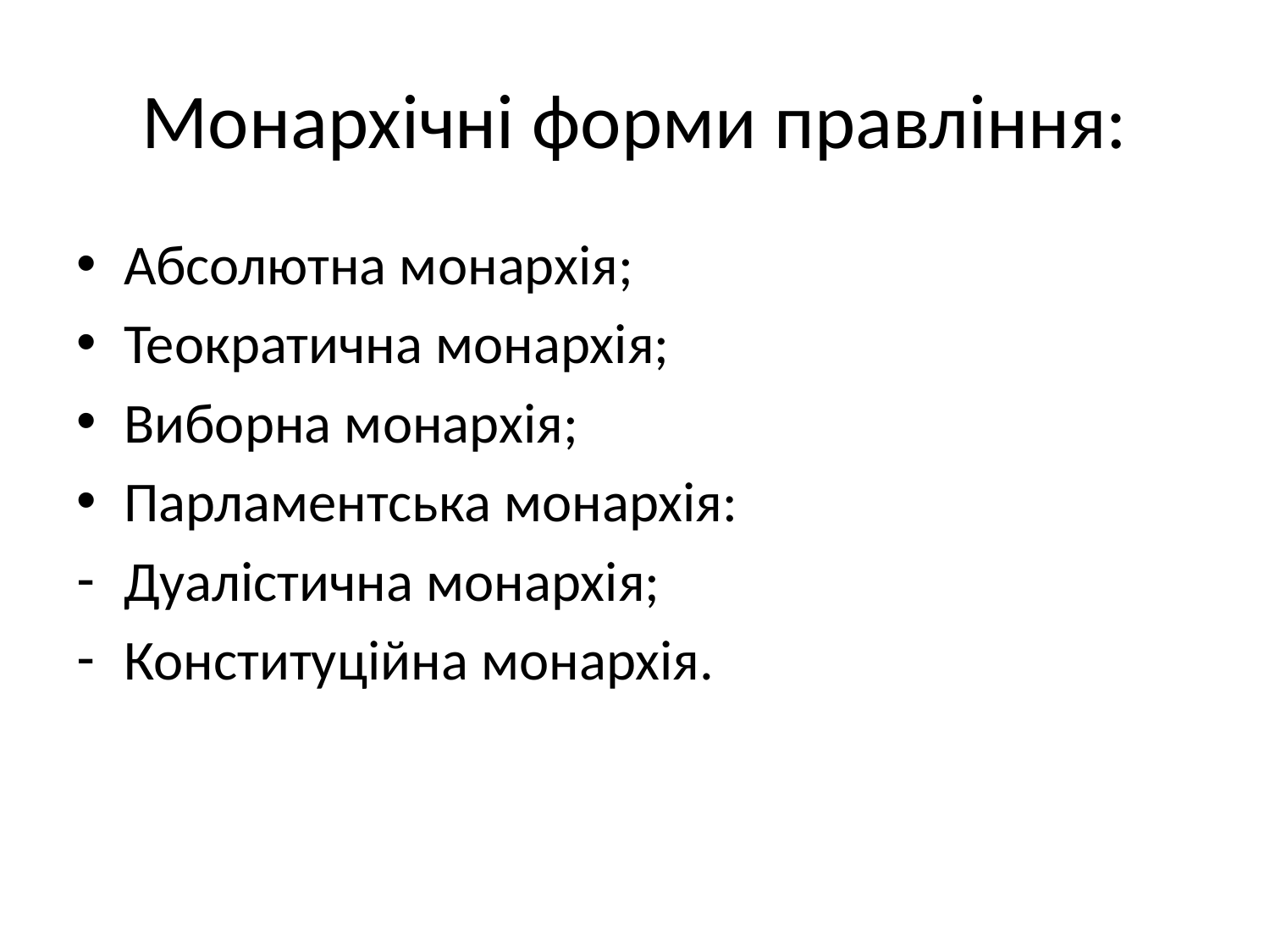

# Монархічні форми правління:
Абсолютна монархія;
Теократична монархія;
Виборна монархія;
Парламентська монархія:
Дуалістична монархія;
Конституційна монархія.